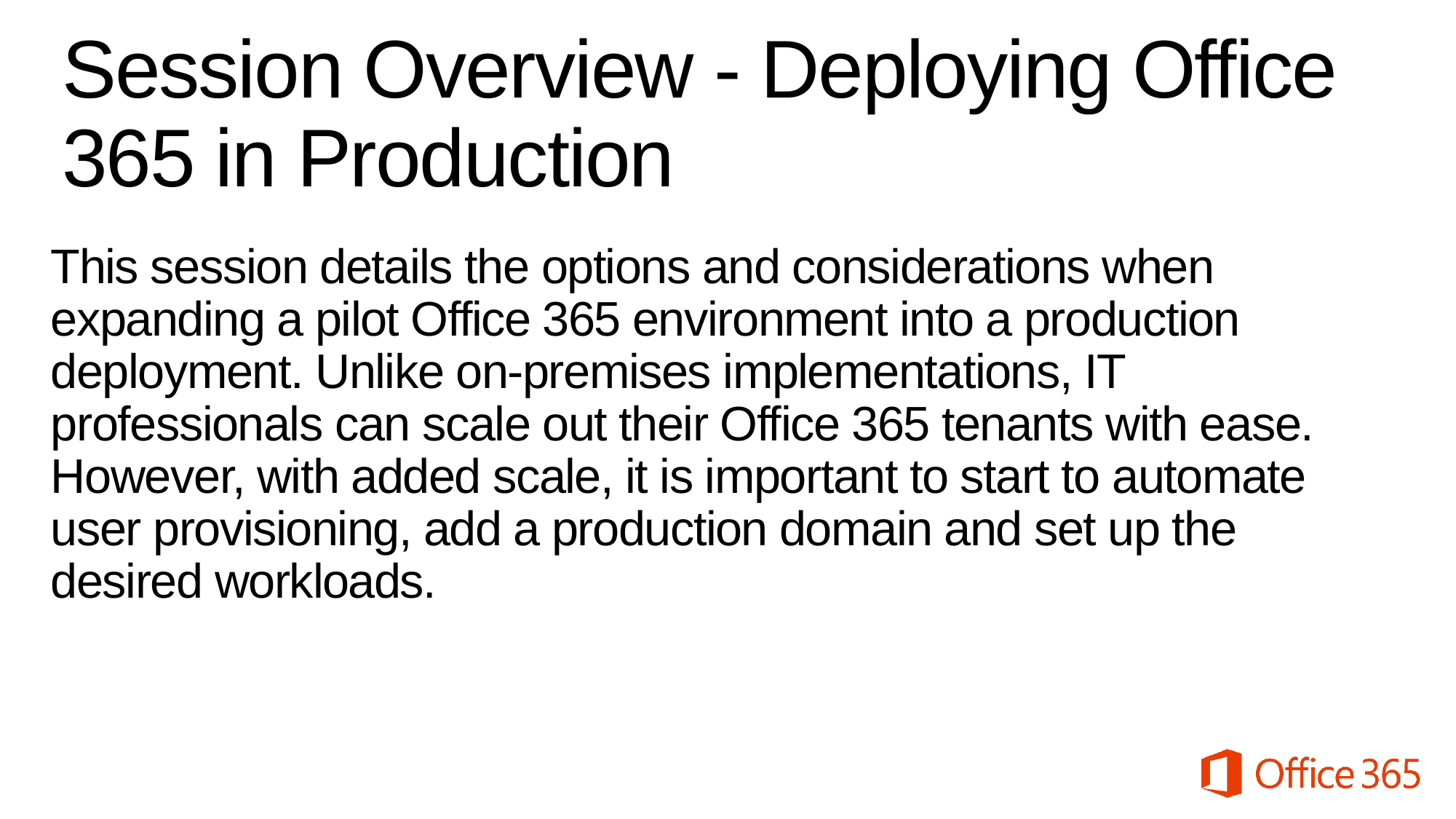

# Session Overview - Deploying Office 365 in Production
This session details the options and considerations when expanding a pilot Office 365 environment into a production deployment. Unlike on-premises implementations, IT professionals can scale out their Office 365 tenants with ease. However, with added scale, it is important to start to automate user provisioning, add a production domain and set up the desired workloads.